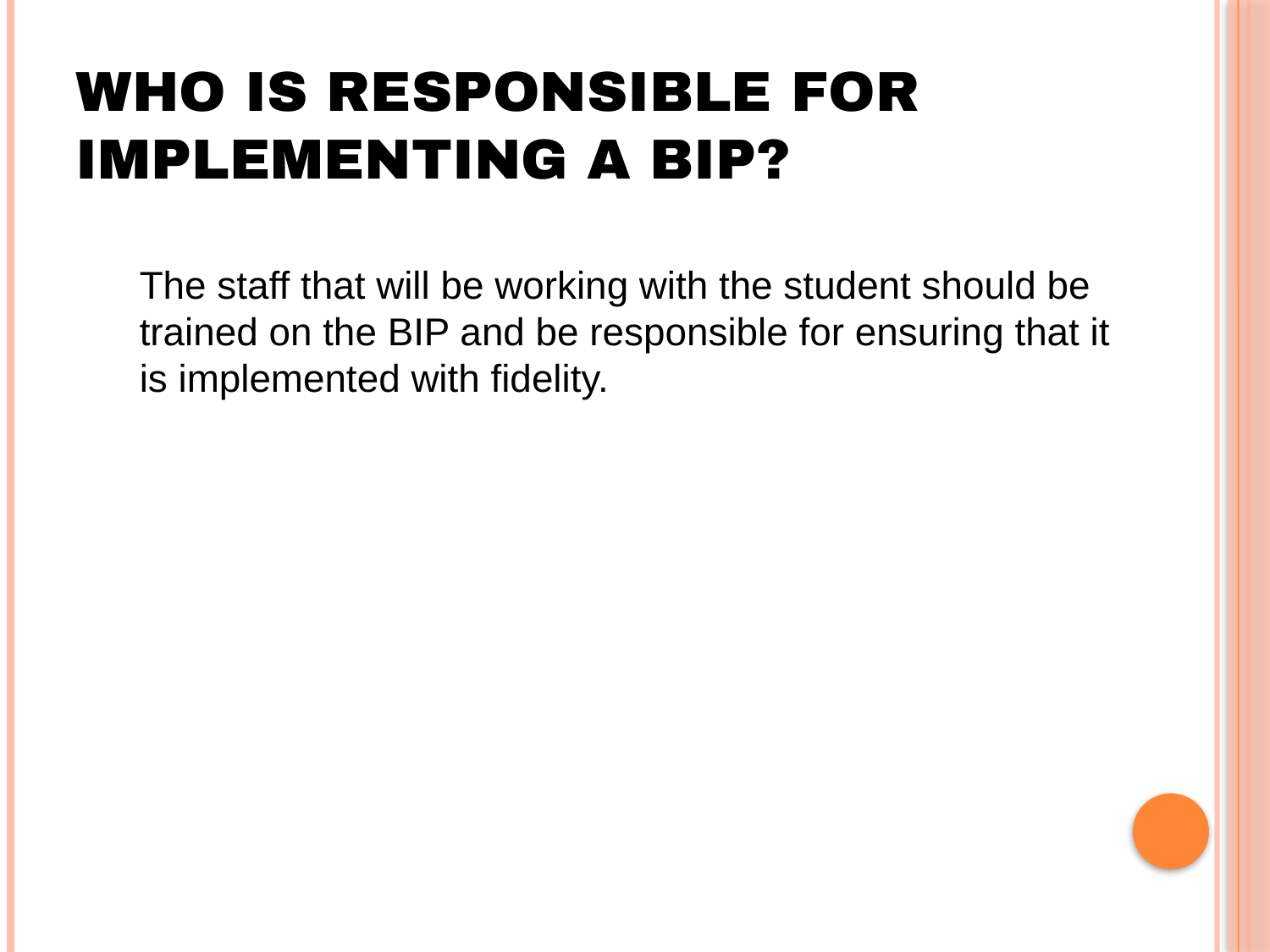

# Who is responsible for implementing a BIP?
The staff that will be working with the student should be trained on the BIP and be responsible for ensuring that it is implemented with fidelity.